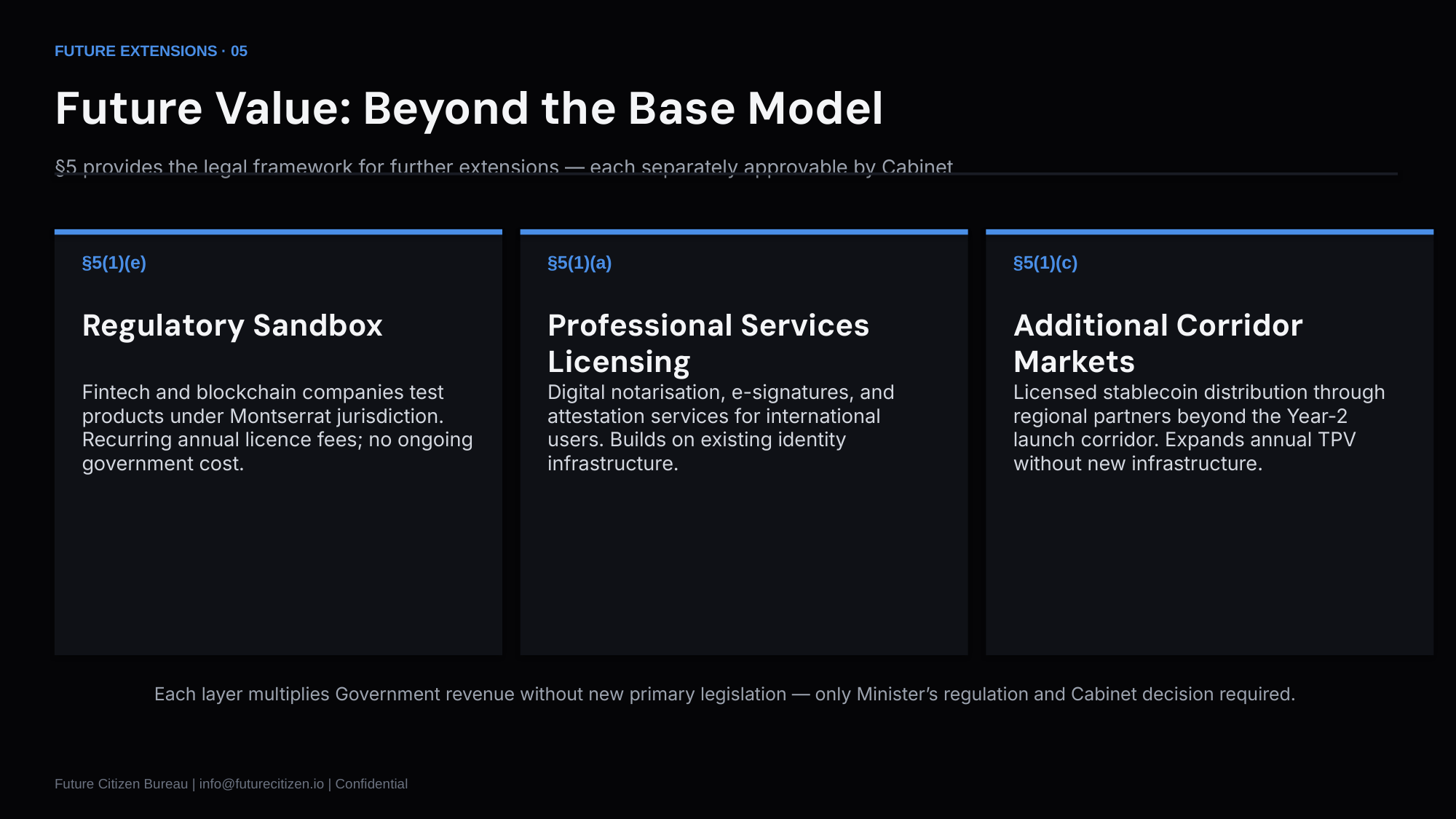

FUTURE EXTENSIONS · 05
Future Value: Beyond the Base Model
§5 provides the legal framework for further extensions — each separately approvable by Cabinet

§5(1)(e)
§5(1)(a)
§5(1)(c)
Regulatory Sandbox
Professional Services Licensing
Additional Corridor Markets
Fintech and blockchain companies test products under Montserrat jurisdiction. Recurring annual licence fees; no ongoing government cost.
Digital notarisation, e-signatures, and attestation services for international users. Builds on existing identity infrastructure.
Licensed stablecoin distribution through regional partners beyond the Year-2 launch corridor. Expands annual TPV without new infrastructure.
Each layer multiplies Government revenue without new primary legislation — only Minister’s regulation and Cabinet decision required.
Future Citizen Bureau | info@futurecitizen.io | Confidential